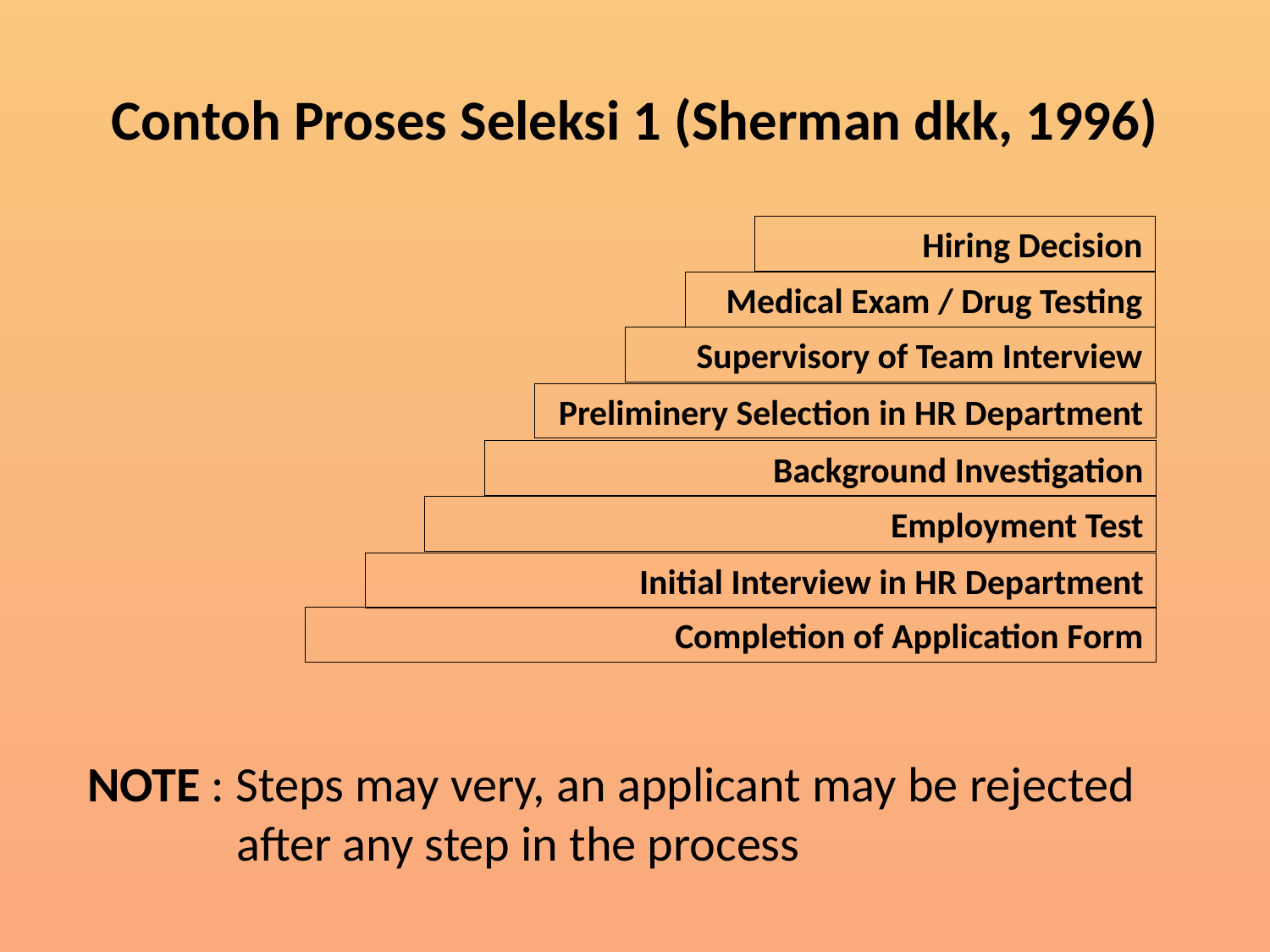

# Contoh Proses Seleksi 1 (Sherman dkk, 1996)
Hiring Decision
Medical Exam / Drug Testing
Supervisory of Team Interview
Preliminery Selection in HR Department
Background Investigation
Employment Test
Initial Interview in HR Department
Completion of Application Form
NOTE : Steps may very, an applicant may be rejected 	  after any step in the process